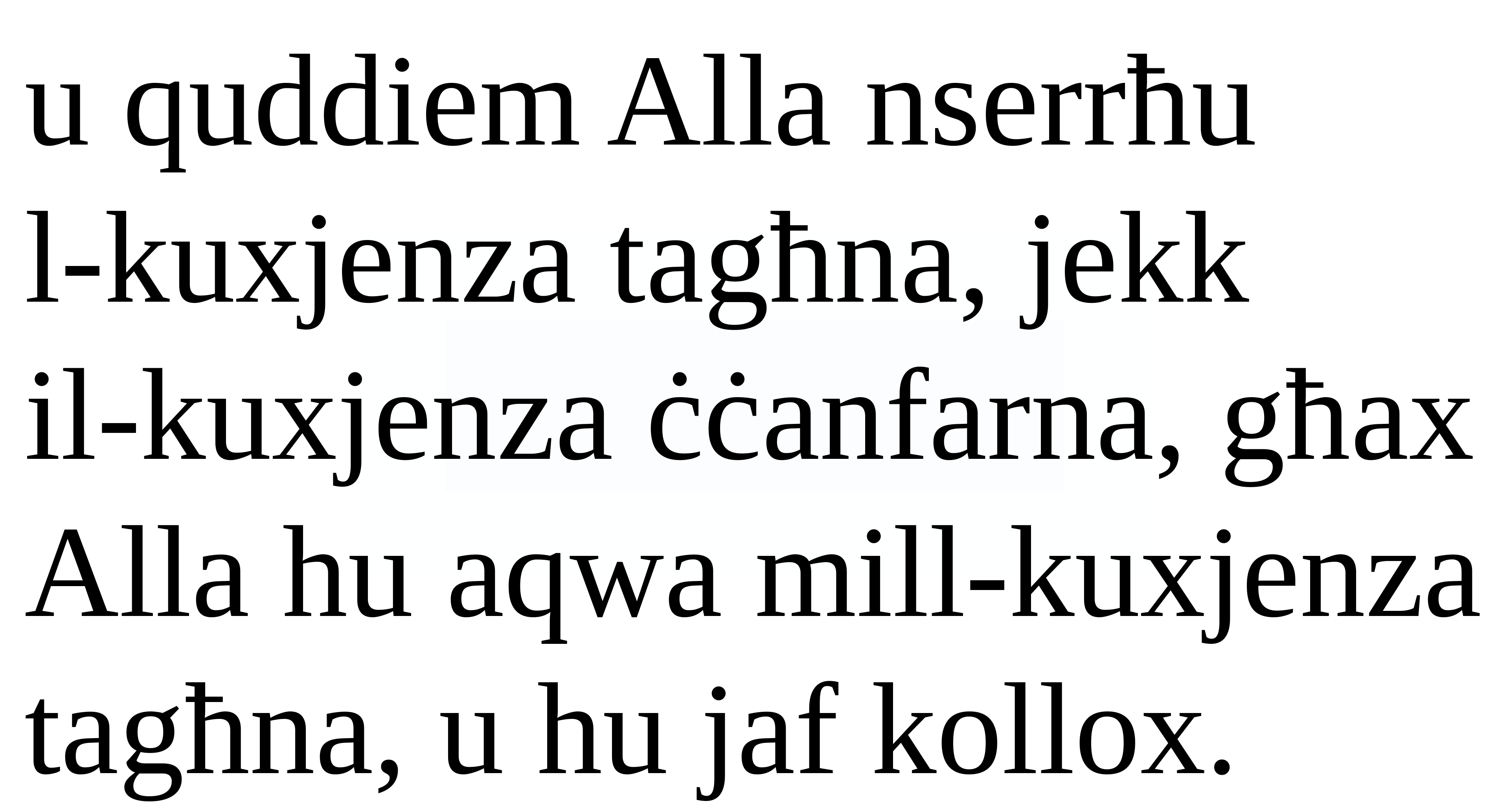

u quddiem Alla nserrħu
l-kuxjenza tagħna, jekk
il-kuxjenza ċċanfarna, għax Alla hu aqwa mill-kuxjenza tagħna, u hu jaf kollox.